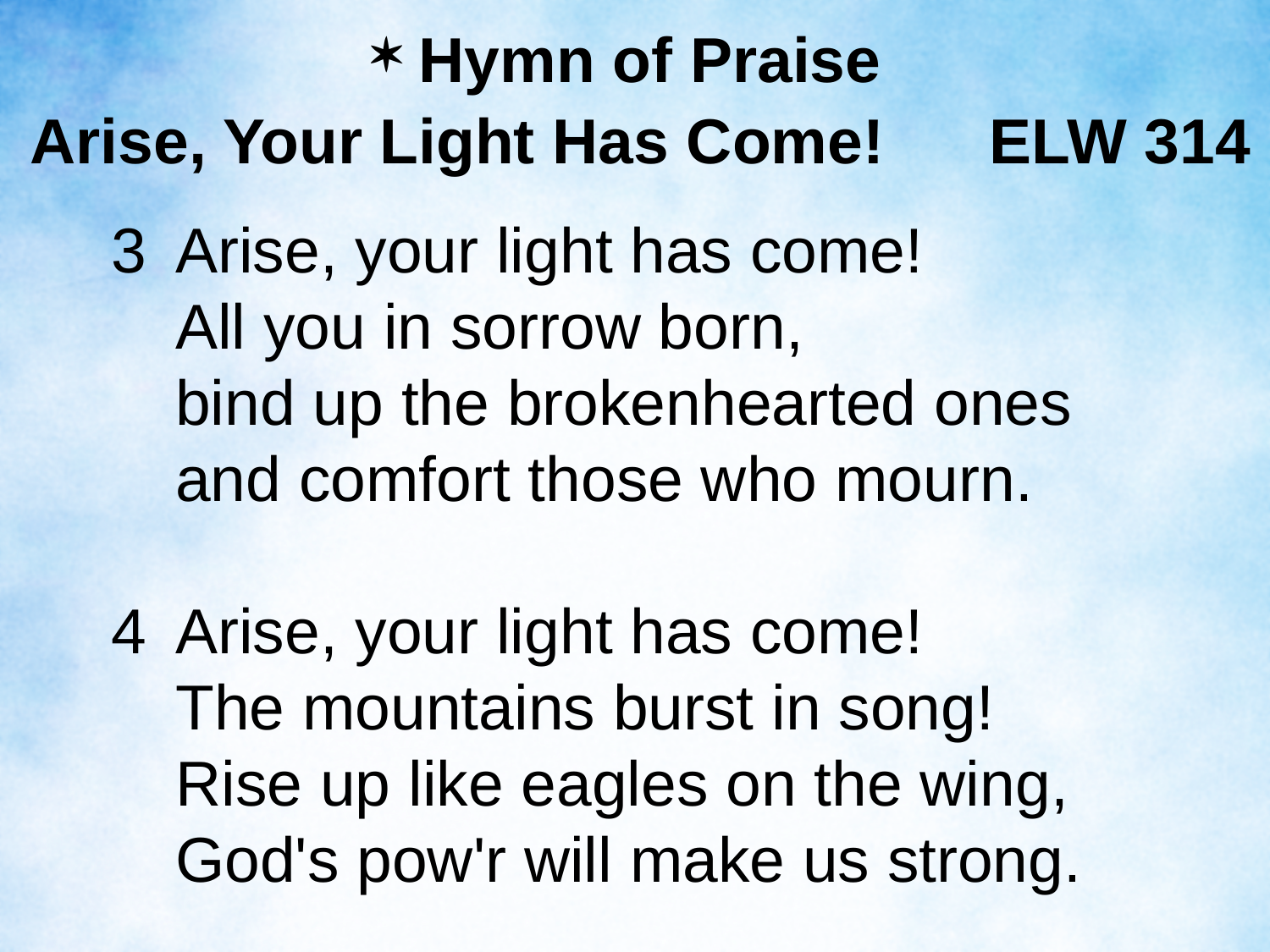

Hymn of Praise
 Arise, Your Light Has Come!      ELW 314
3	Arise, your light has come!
	All you in sorrow born,
	bind up the brokenhearted ones
	and comfort those who mourn.

4	Arise, your light has come!
	The mountains burst in song!
	Rise up like eagles on the wing,
	God's pow'r will make us strong.